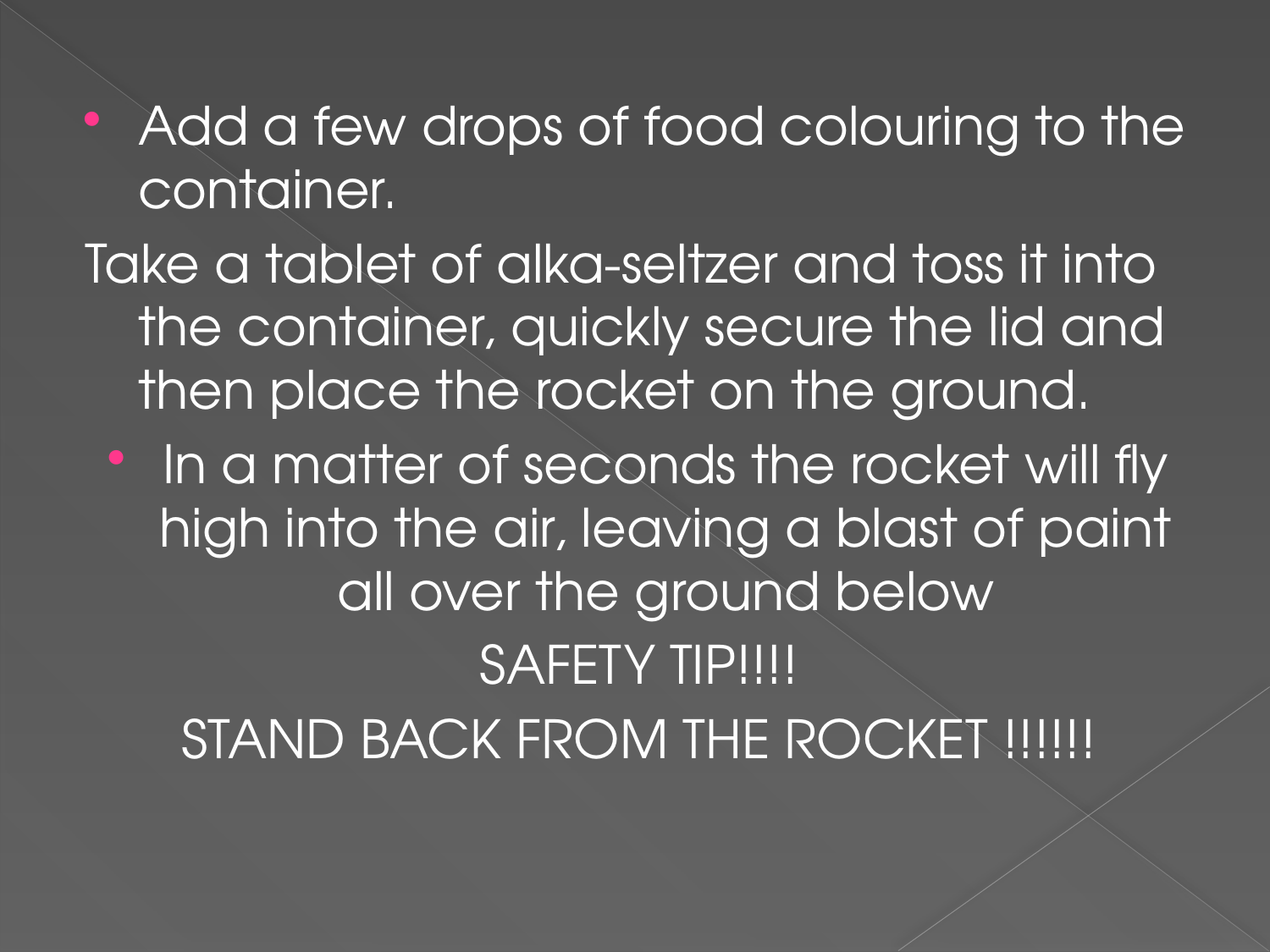

Add a few drops of food colouring to the container.
Take a tablet of alka-seltzer and toss it into the container, quickly secure the lid and then place the rocket on the ground.
In a matter of seconds the rocket will fly high into the air, leaving a blast of paint all over the ground below
SAFETY TIP!!!!
STAND BACK FROM THE ROCKET !!!!!!